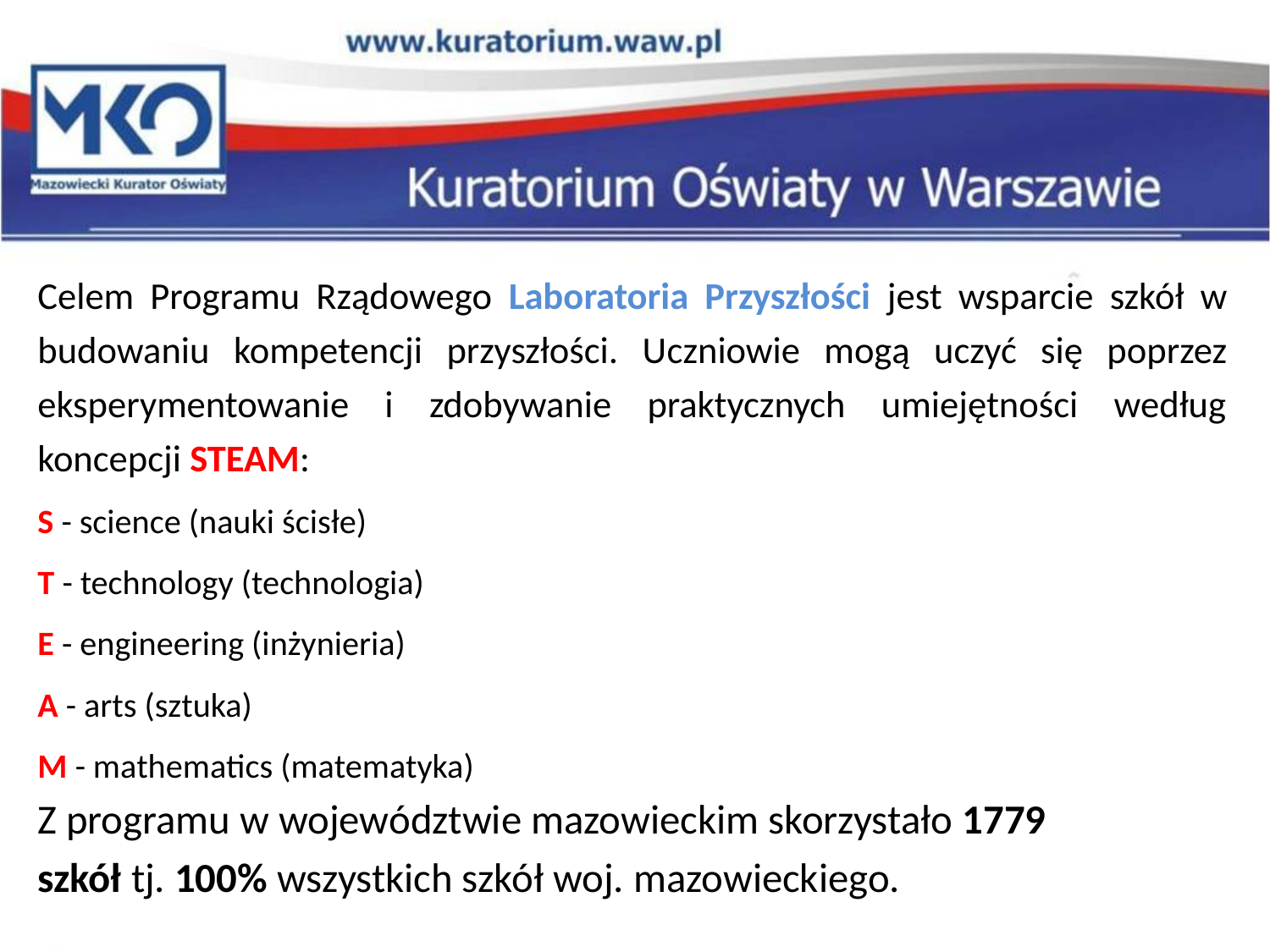

Celem Programu Rządowego Laboratoria Przyszłości jest wsparcie szkół w budowaniu kompetencji przyszłości. Uczniowie mogą uczyć się poprzez eksperymentowanie i zdobywanie praktycznych umiejętności według koncepcji STEAM:
S - science (nauki ścisłe)
T - technology (technologia)
E - engineering (inżynieria)
A - arts (sztuka)
M - mathematics (matematyka)
Z programu w województwie mazowieckim skorzystało 1779
szkół tj. 100% wszystkich szkół woj. mazowieckiego.